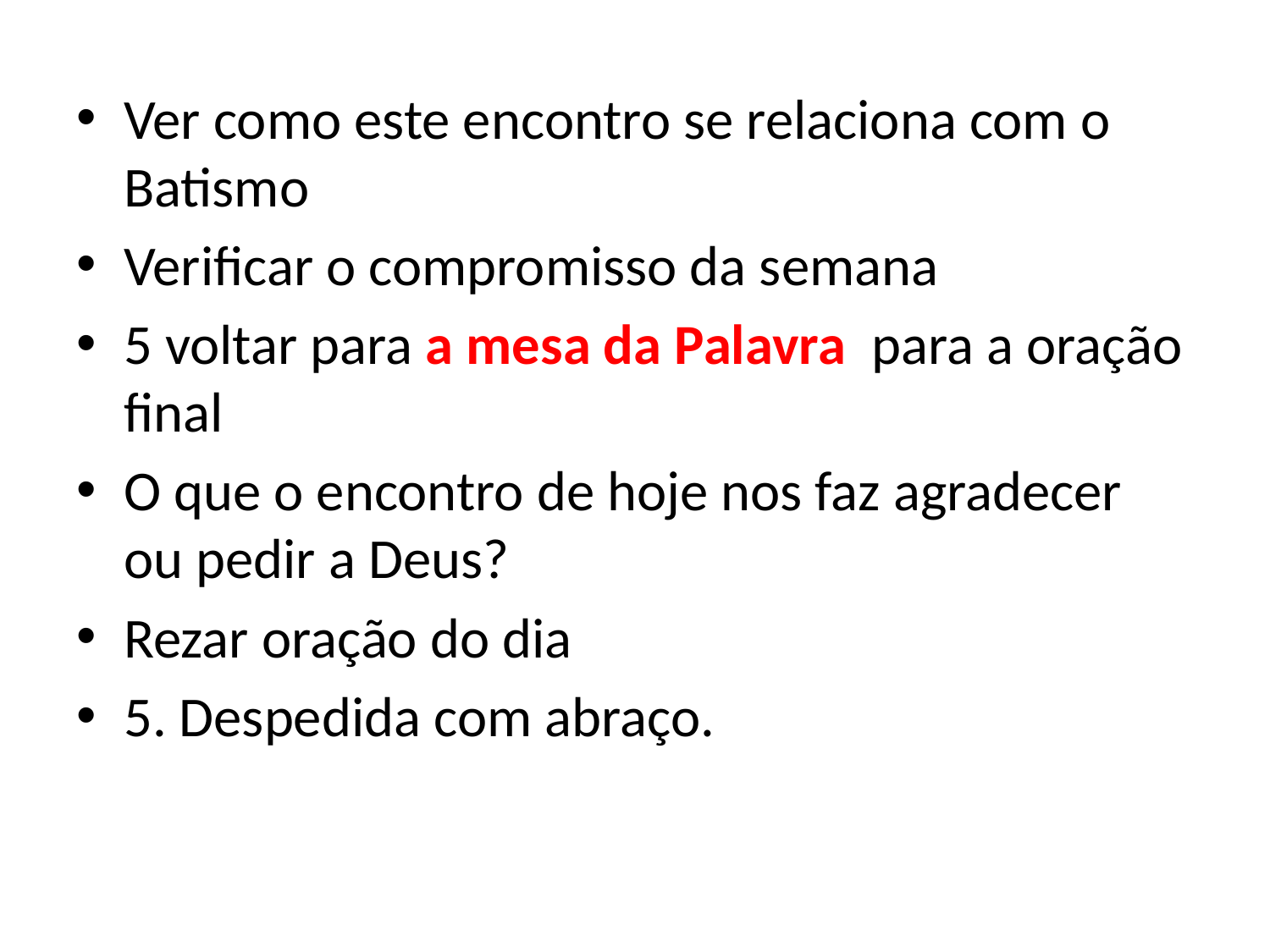

Ver como este encontro se relaciona com o Batismo
Verificar o compromisso da semana
5 voltar para a mesa da Palavra  para a oração final
O que o encontro de hoje nos faz agradecer ou pedir a Deus?
Rezar oração do dia
5. Despedida com abraço.